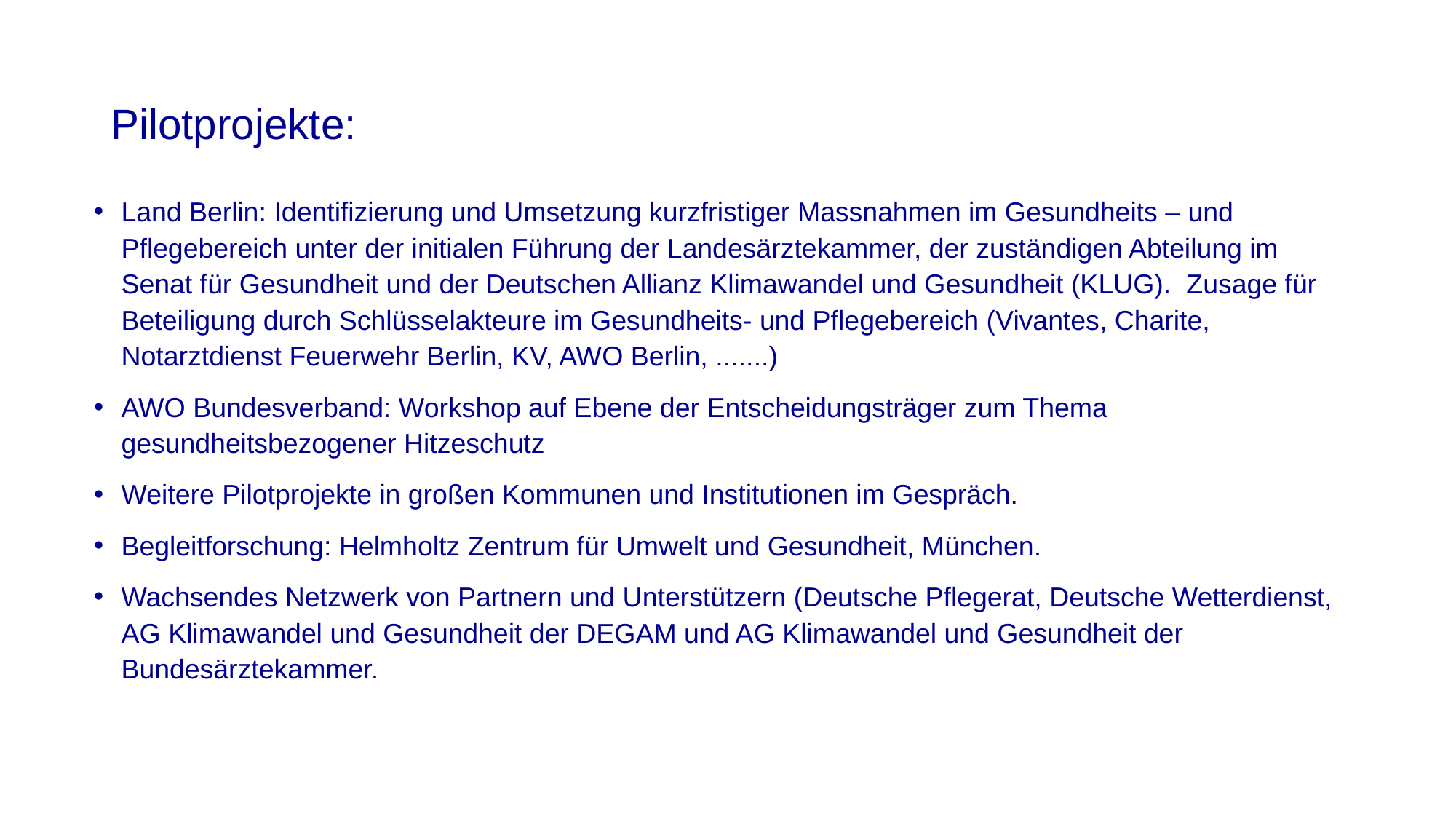

# Pilotprojekte:
Land Berlin: Identifizierung und Umsetzung kurzfristiger Massnahmen im Gesundheits – und Pflegebereich unter der initialen Führung der Landesärztekammer, der zuständigen Abteilung im Senat für Gesundheit und der Deutschen Allianz Klimawandel und Gesundheit (KLUG).  Zusage für Beteiligung durch Schlüsselakteure im Gesundheits- und Pflegebereich (Vivantes, Charite, Notarztdienst Feuerwehr Berlin, KV, AWO Berlin, .......)
AWO Bundesverband: Workshop auf Ebene der Entscheidungsträger zum Thema gesundheitsbezogener Hitzeschutz
Weitere Pilotprojekte in großen Kommunen und Institutionen im Gespräch.
Begleitforschung: Helmholtz Zentrum für Umwelt und Gesundheit, München.
Wachsendes Netzwerk von Partnern und Unterstützern (Deutsche Pflegerat, Deutsche Wetterdienst, AG Klimawandel und Gesundheit der DEGAM und AG Klimawandel und Gesundheit der Bundesärztekammer.